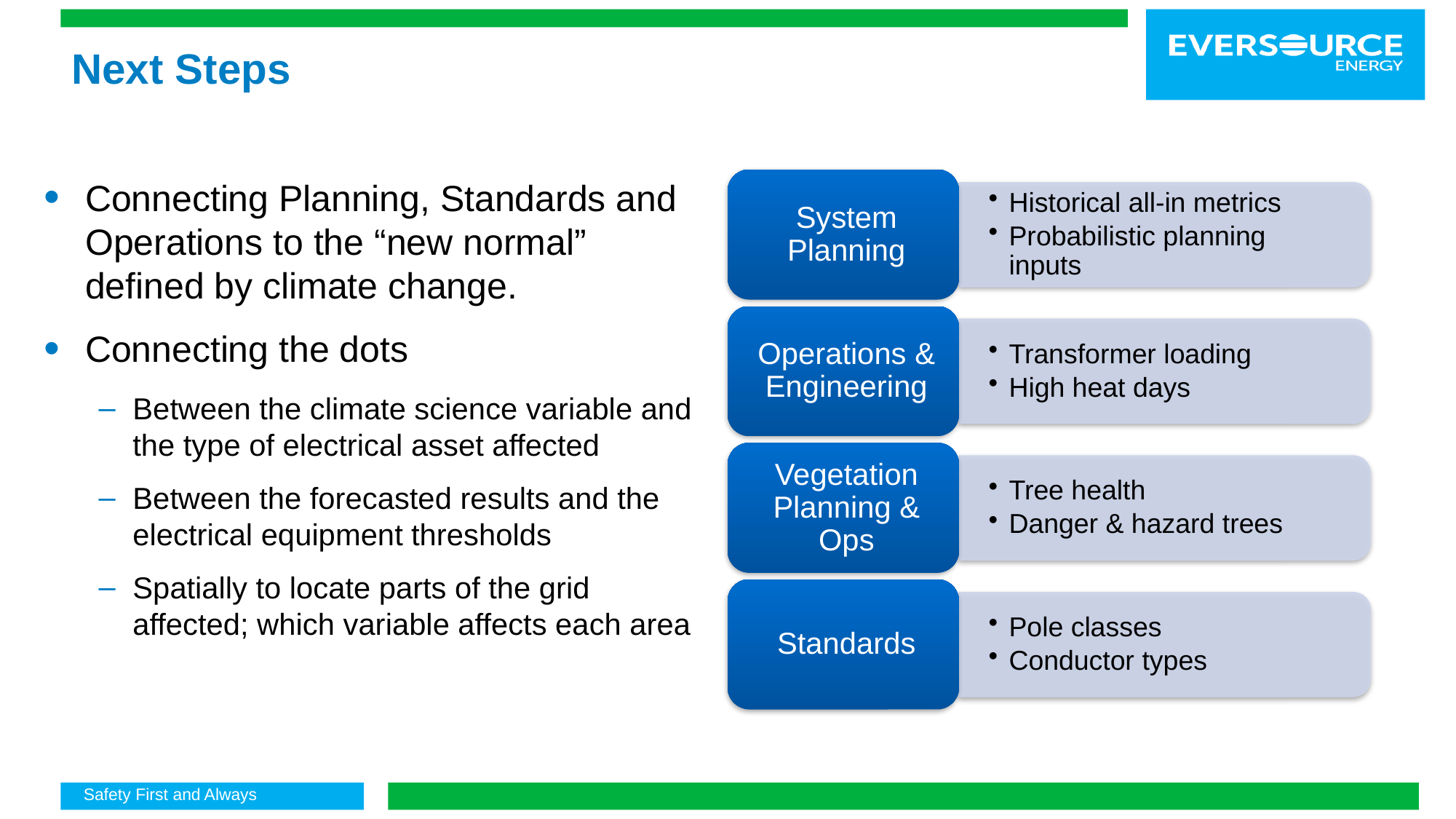

# Next Steps
Connecting Planning, Standards and Operations to the “new normal” defined by climate change.
Connecting the dots
Between the climate science variable and the type of electrical asset affected
Between the forecasted results and the electrical equipment thresholds
Spatially to locate parts of the grid affected; which variable affects each area
Historical all-in metrics
Probabilistic planning inputs
System Planning
Transformer loading
High heat days
Operations & Engineering
Tree health
Danger & hazard trees
Vegetation Planning & Ops
Pole classes
Conductor types
Standards